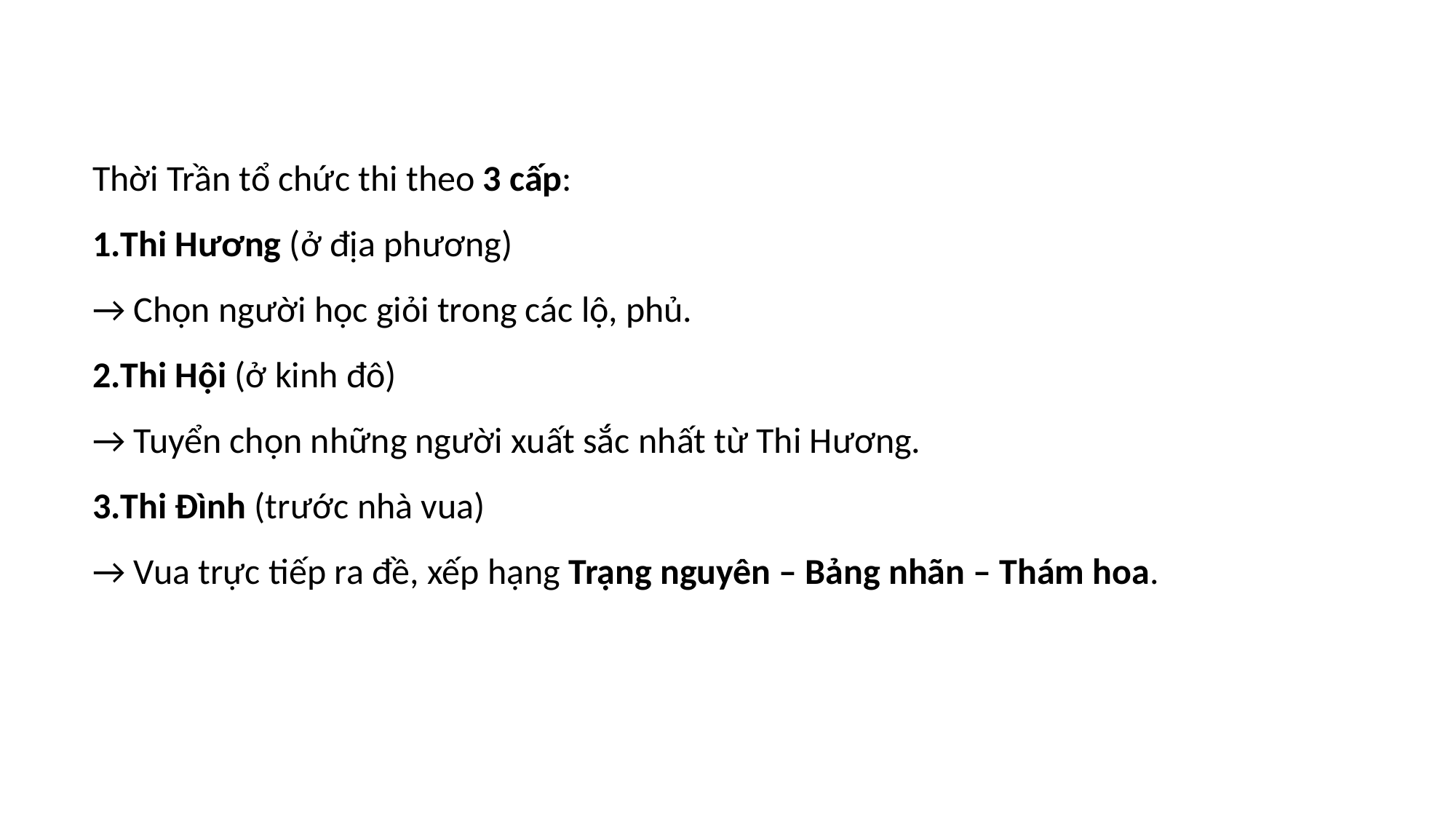

Thời Trần tổ chức thi theo 3 cấp:
Thi Hương (ở địa phương)
→ Chọn người học giỏi trong các lộ, phủ.
Thi Hội (ở kinh đô)
→ Tuyển chọn những người xuất sắc nhất từ Thi Hương.
Thi Đình (trước nhà vua)
→ Vua trực tiếp ra đề, xếp hạng Trạng nguyên – Bảng nhãn – Thám hoa.